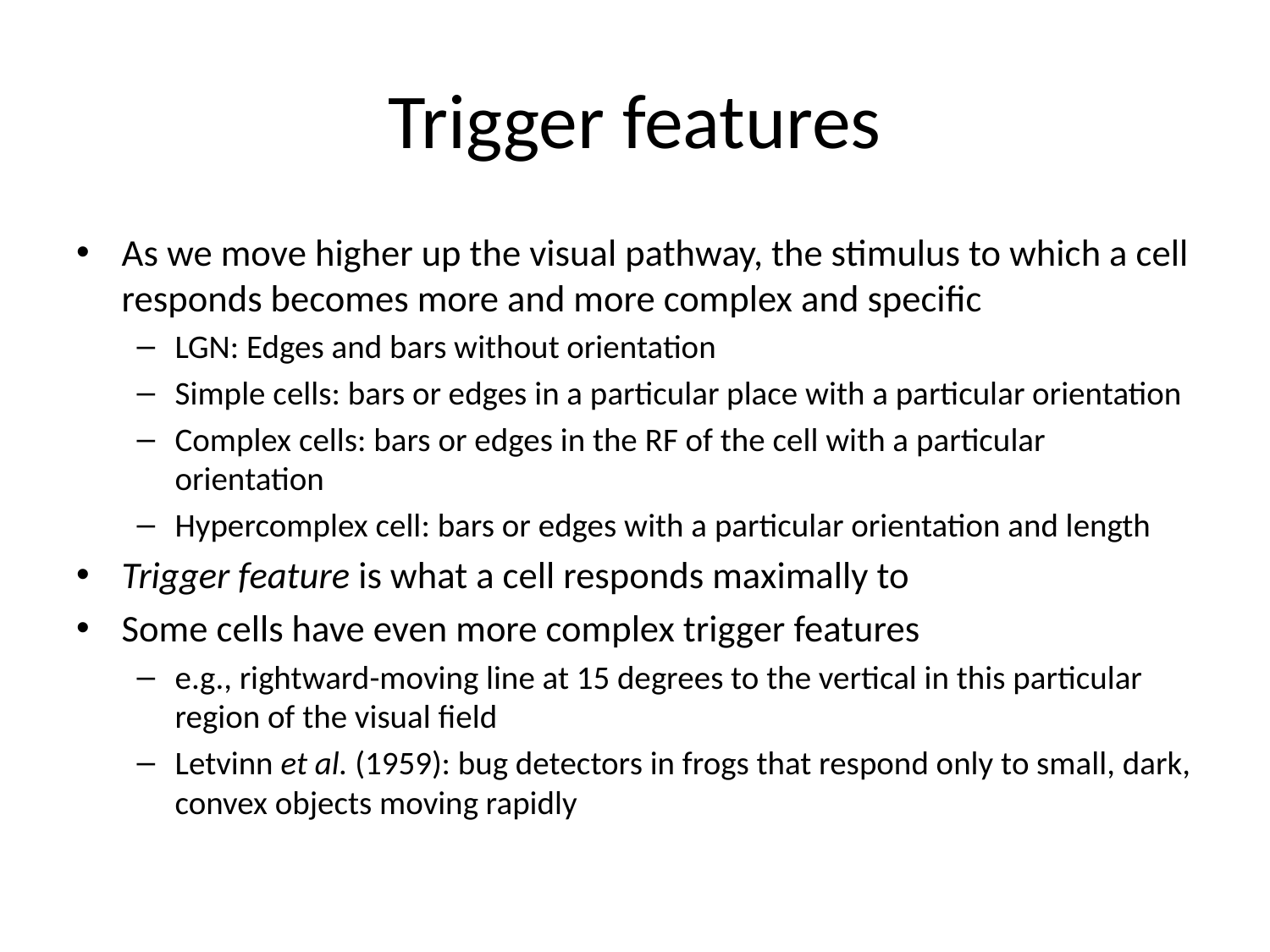

# Trigger features
As we move higher up the visual pathway, the stimulus to which a cell responds becomes more and more complex and specific
LGN: Edges and bars without orientation
Simple cells: bars or edges in a particular place with a particular orientation
Complex cells: bars or edges in the RF of the cell with a particular orientation
Hypercomplex cell: bars or edges with a particular orientation and length
Trigger feature is what a cell responds maximally to
Some cells have even more complex trigger features
e.g., rightward-moving line at 15 degrees to the vertical in this particular region of the visual field
Letvinn et al. (1959): bug detectors in frogs that respond only to small, dark, convex objects moving rapidly